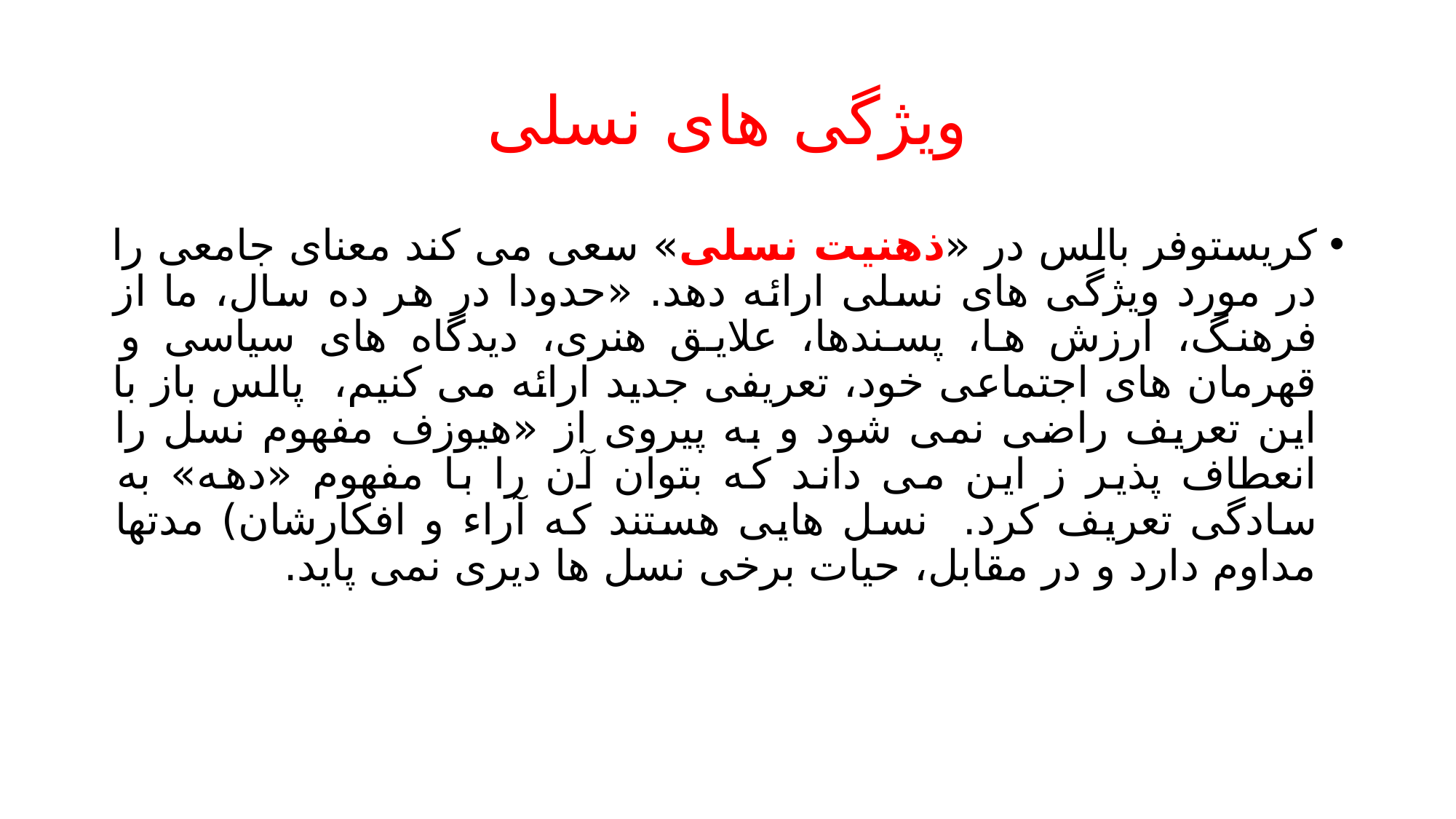

# ویژگی های نسلی
کریستوفر بالس در «ذهنیت نسلی» سعی می کند معنای جامعی را در مورد ویژگی های نسلی ارائه دهد. «حدودا در هر ده سال، ما از فرهنگ، ارزش ها، پسندها، علایق هنری، دیدگاه های سیاسی و قهرمان های اجتماعی خود، تعریفی جدید ارائه می کنیم،  پالس باز با این تعریف راضی نمی شود و به پیروی از «هیوزف مفهوم نسل را انعطاف پذیر ز این می داند که بتوان آن را با مفهوم «دهه» به سادگی تعریف کرد.  نسل هایی هستند که آراء و افکارشان) مدتها مداوم دارد و در مقابل، حیات برخی نسل ها دیری نمی پاید.